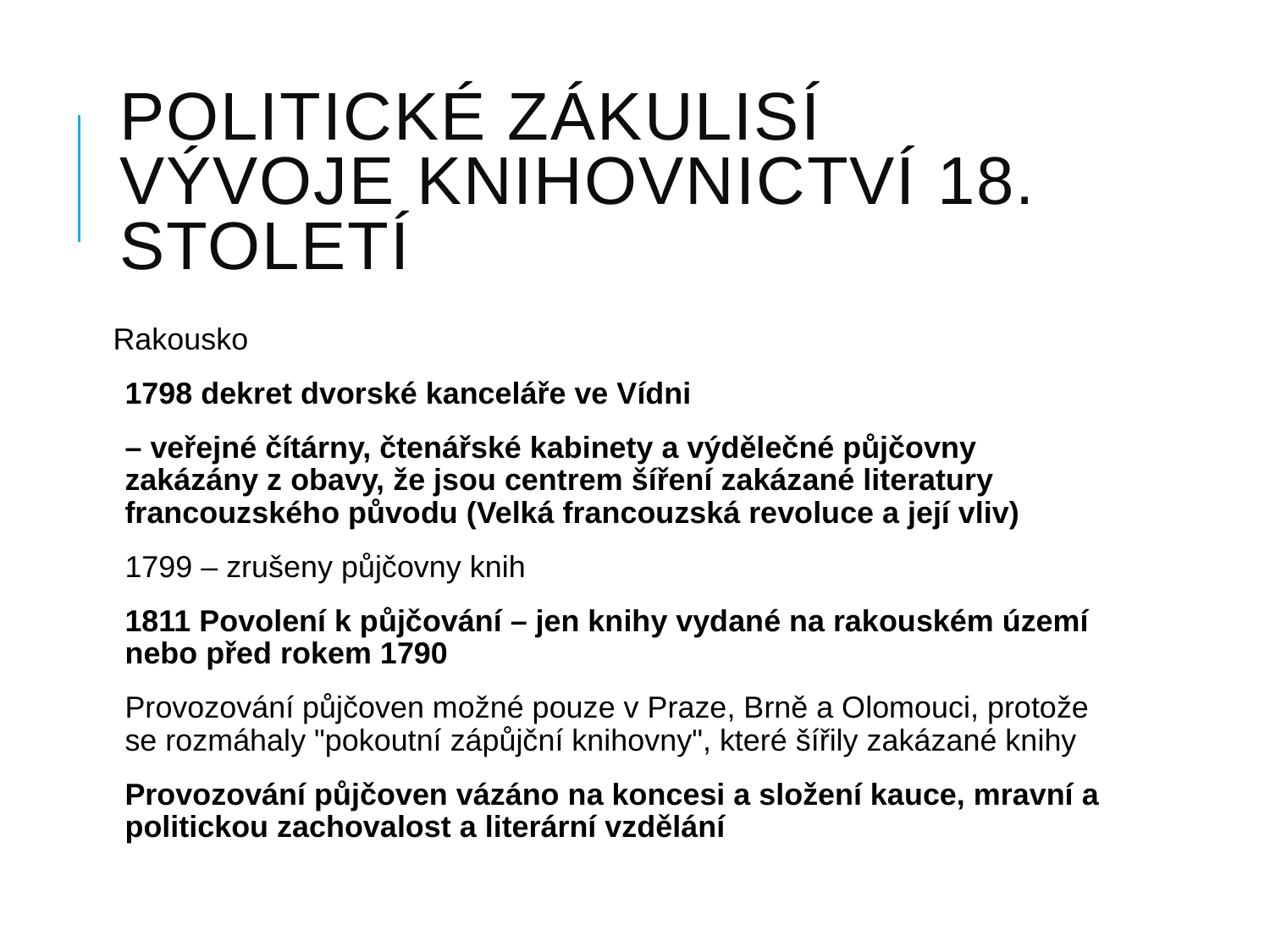

# Politické zákulisí vývoje knihovnictví 18. století
Rakousko
1798 dekret dvorské kanceláře ve Vídni
– veřejné čítárny, čtenářské kabinety a výdělečné půjčovny zakázány z obavy, že jsou centrem šíření zakázané literatury francouzského původu (Velká francouzská revoluce a její vliv)
1799 – zrušeny půjčovny knih
1811 Povolení k půjčování – jen knihy vydané na rakouském území nebo před rokem 1790
Provozování půjčoven možné pouze v Praze, Brně a Olomouci, protože se rozmáhaly "pokoutní zápůjční knihovny", které šířily zakázané knihy
Provozování půjčoven vázáno na koncesi a složení kauce, mravní a politickou zachovalost a literární vzdělání